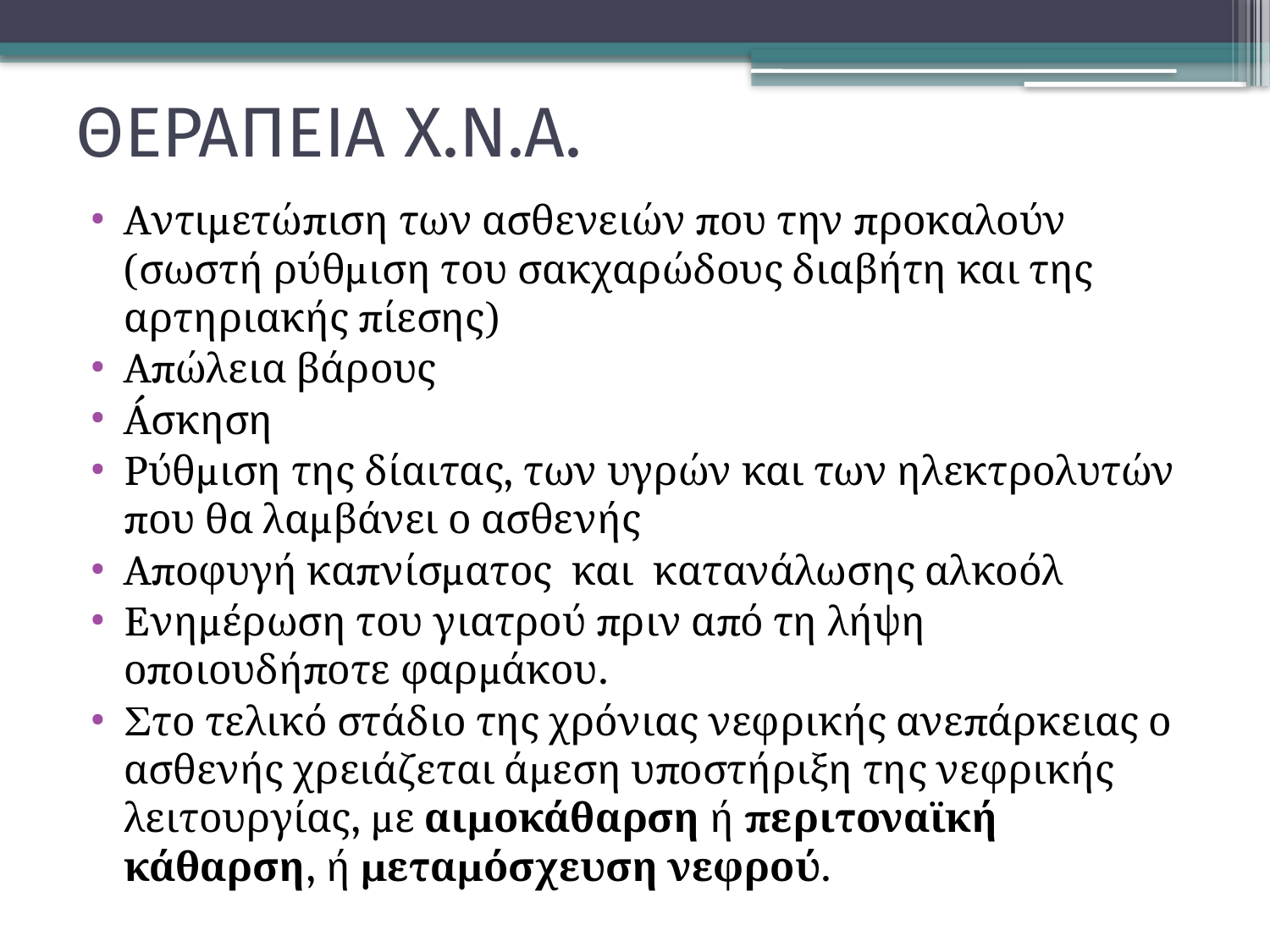

# ΘΕΡΑΠΕΙΑ Χ.Ν.Α.
Αντιμετώπιση των ασθενειών που την προκαλούν (σωστή ρύθμιση του σακχαρώδους διαβήτη και της αρτηριακής πίεσης)
Απώλεια βάρους
Άσκηση
Ρύθμιση της δίαιτας, των υγρών και των ηλεκτρολυτών που θα λαμβάνει ο ασθενής
Αποφυγή καπνίσματος  και  κατανάλωσης αλκοόλ
Ενημέρωση του γιατρού πριν από τη λήψη οποιουδήποτε φαρμάκου.
Στο τελικό στάδιο της χρόνιας νεφρικής ανεπάρκειας ο ασθενής χρειάζεται άμεση υποστήριξη της νεφρικής λειτουργίας, με αιμοκάθαρση ή περιτοναϊκή κάθαρση, ή μεταμόσχευση νεφρού.